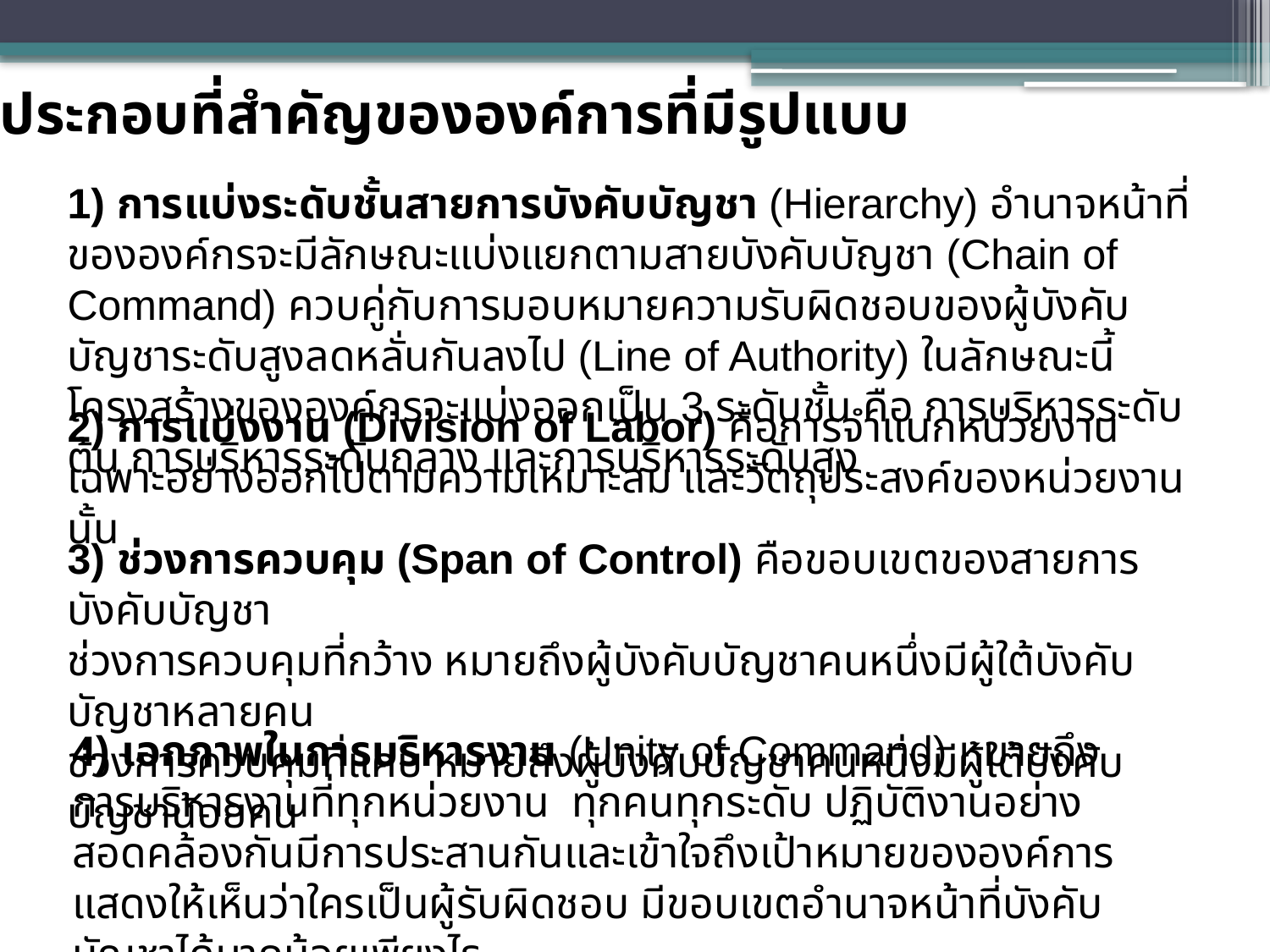

องค์ประกอบที่สำคัญขององค์การที่มีรูปแบบ
1) การแบ่งระดับชั้นสายการบังคับบัญชา (Hierarchy) อำนาจหน้าที่ขององค์กรจะมีลักษณะแบ่งแยกตามสายบังคับบัญชา (Chain of Command) ควบคู่กับการมอบหมายความรับผิดชอบของผู้บังคับบัญชาระดับสูงลดหลั่นกันลงไป (Line of Authority) ในลักษณะนี้โครงสร้างขององค์กรจะแบ่งออกเป็น 3 ระดับชั้น คือ การบริหารระดับต้น การบริหารระดับกลาง และการบริหารระดับสูง
2) การแบ่งงาน (Division of Labor) คือการจำแนกหน่วยงานเฉพาะอย่างออกไปตามความเหมาะสม และวัตถุประสงค์ของหน่วยงานนั้น
3) ช่วงการควบคุม (Span of Control) คือขอบเขตของสายการบังคับบัญชา
ช่วงการควบคุมที่กว้าง หมายถึงผู้บังคับบัญชาคนหนึ่งมีผู้ใต้บังคับบัญชาหลายคน
ช่วงการควบคุมที่แคบ หมายถึงผู้บังคับบัญชาคนหนึ่งมีผู้ใต้บังคับบัญชาน้อยคน
4) เอกภาพในการบริหารงาน (Unity of Command) หมายถึงการบริหารงานที่ทุกหน่วยงาน  ทุกคนทุกระดับ ปฏิบัติงานอย่างสอดคล้องกันมีการประสานกันและเข้าใจถึงเป้าหมายขององค์การ
แสดงให้เห็นว่าใครเป็นผู้รับผิดชอบ มีขอบเขตอำนาจหน้าที่บังคับบัญชาได้มากน้อยเพียงไร